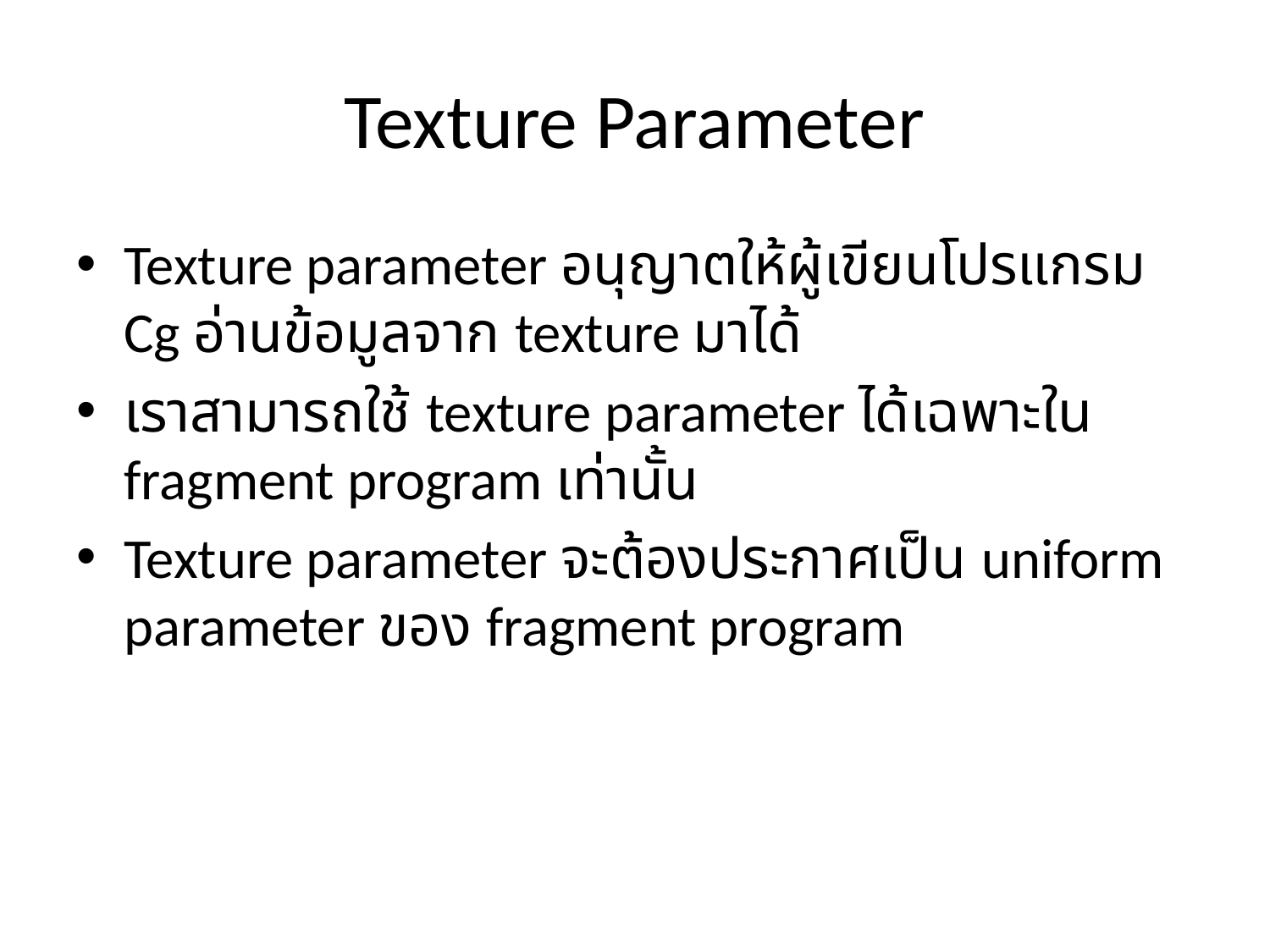

# Texture Parameter
Texture parameter อนุญาตให้ผู้เขียนโปรแกรม Cg อ่านข้อมูลจาก texture มาได้
เราสามารถใช้ texture parameter ได้เฉพาะใน fragment program เท่านั้น
Texture parameter จะต้องประกาศเป็น uniform parameter ของ fragment program